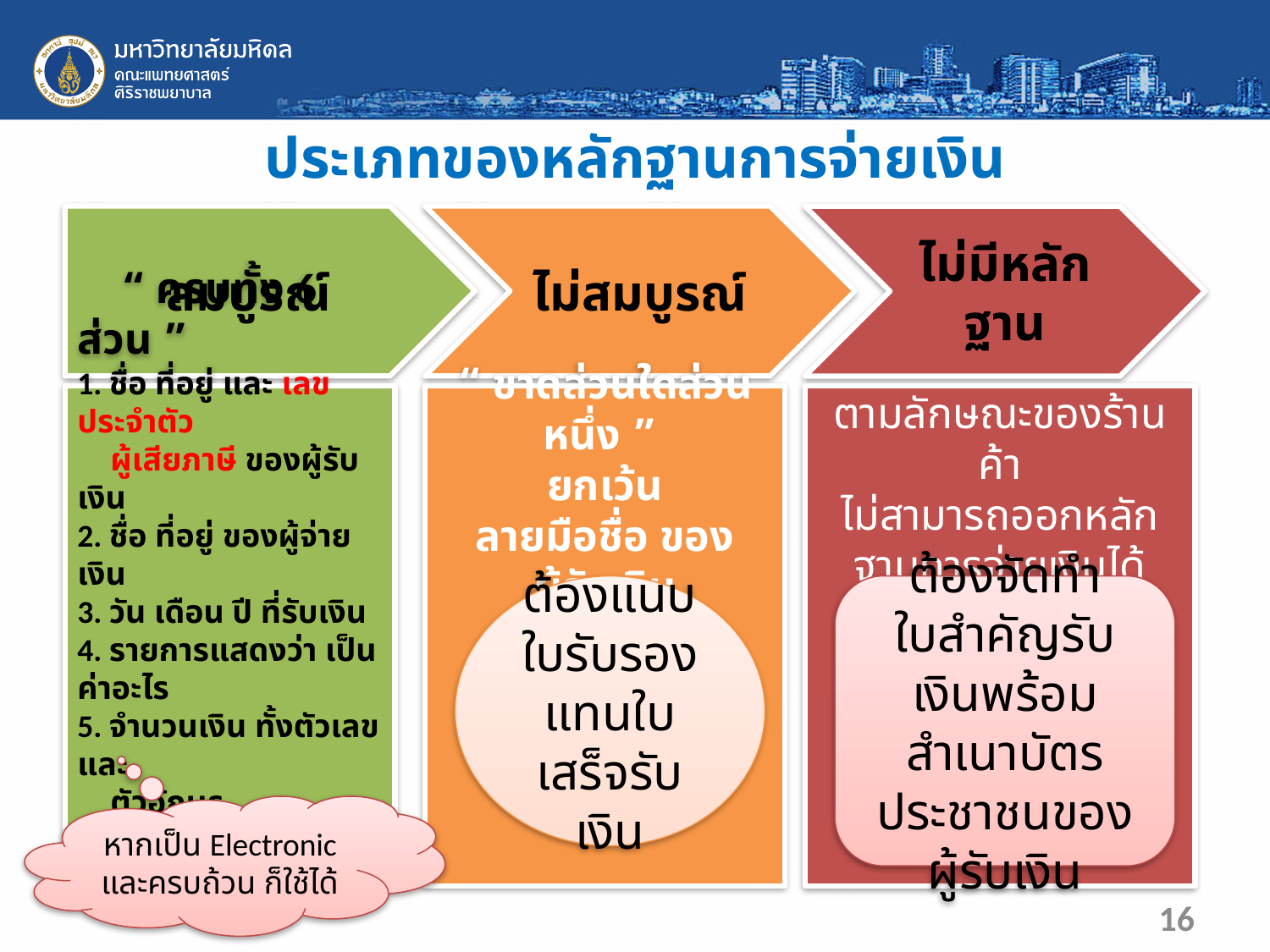

# ประเภทของหลักฐานการจ่ายเงิน
สมบูรณ์
ไม่สมบูรณ์
ไม่มีหลักฐาน
    “ ครบทั้ง 6 ส่วน ”
1. ชื่อ ที่อยู่ และ เลขประจำตัว
    ผู้เสียภาษี ของผู้รับเงิน
2. ชื่อ ที่อยู่ ของผู้จ่ายเงิน
3. วัน เดือน ปี ที่รับเงิน
4. รายการแสดงว่า เป็นค่าอะไร
5. จำนวนเงิน ทั้งตัวเลขและ
    ตัวอักษร
6. ลายมือชื่อ ของผู้รับเงิน

“ ขาดส่วนใดส่วนหนึ่ง ”
ยกเว้น
ลายมือชื่อ ของผู้รับเงิน

ตามลักษณะของร้านค้า
ไม่สามารถออกหลักฐานการจ่ายเงินได้

ต้องแนบ
ใบรับรองแทนใบเสร็จรับเงิน
ต้องจัดทำ
ใบสำคัญรับเงินพร้อมสำเนาบัตรประชาชนของผู้รับเงิน
หากเป็น Electronic และครบถ้วน ก็ใช้ได้
16